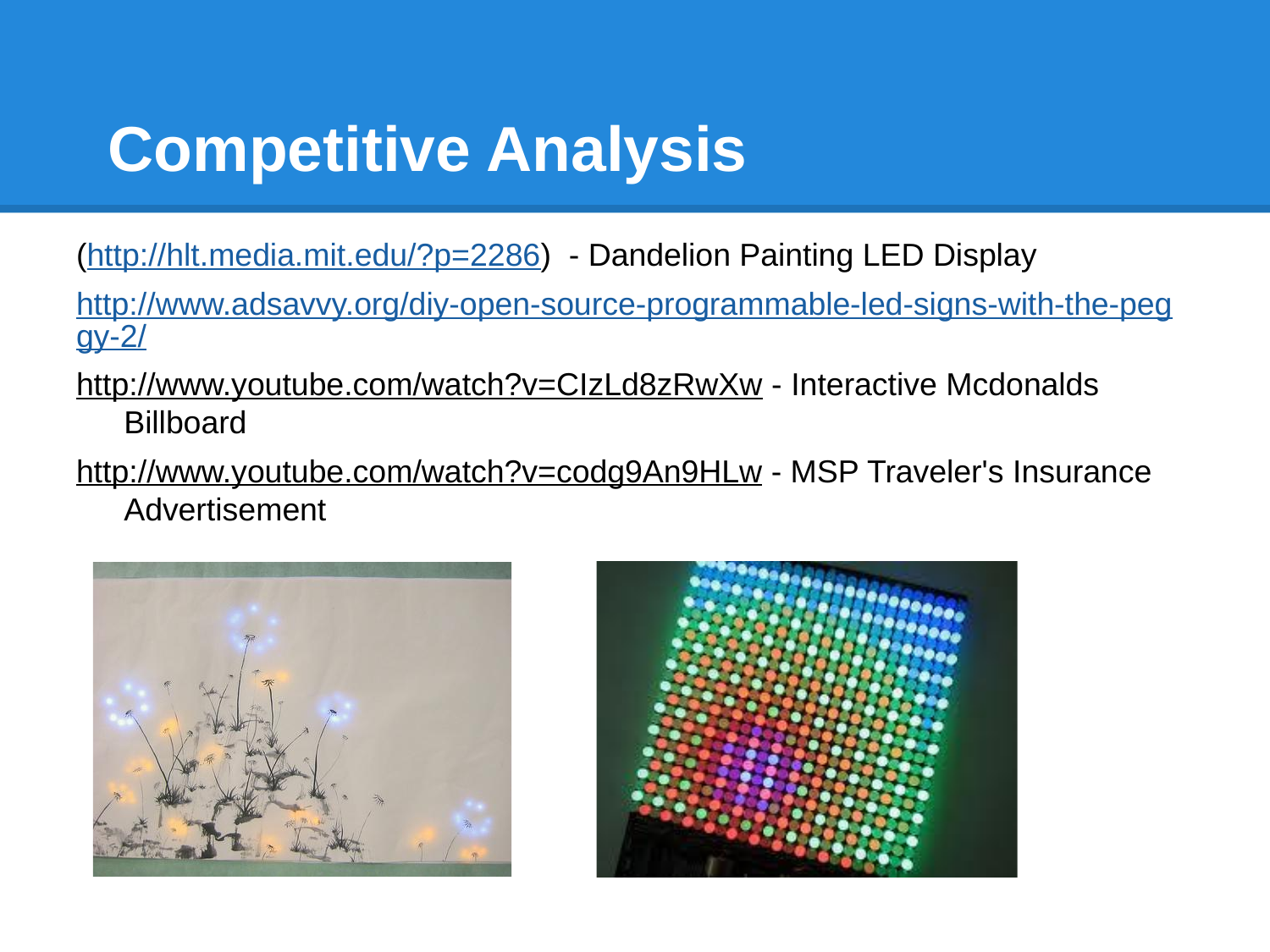

# Competitive Analysis
(http://hlt.media.mit.edu/?p=2286)  - Dandelion Painting LED Display
http://www.adsavvy.org/diy-open-source-programmable-led-signs-with-the-peggy-2/
http://www.youtube.com/watch?v=CIzLd8zRwXw - Interactive Mcdonalds Billboard
http://www.youtube.com/watch?v=codg9An9HLw - MSP Traveler's Insurance Advertisement